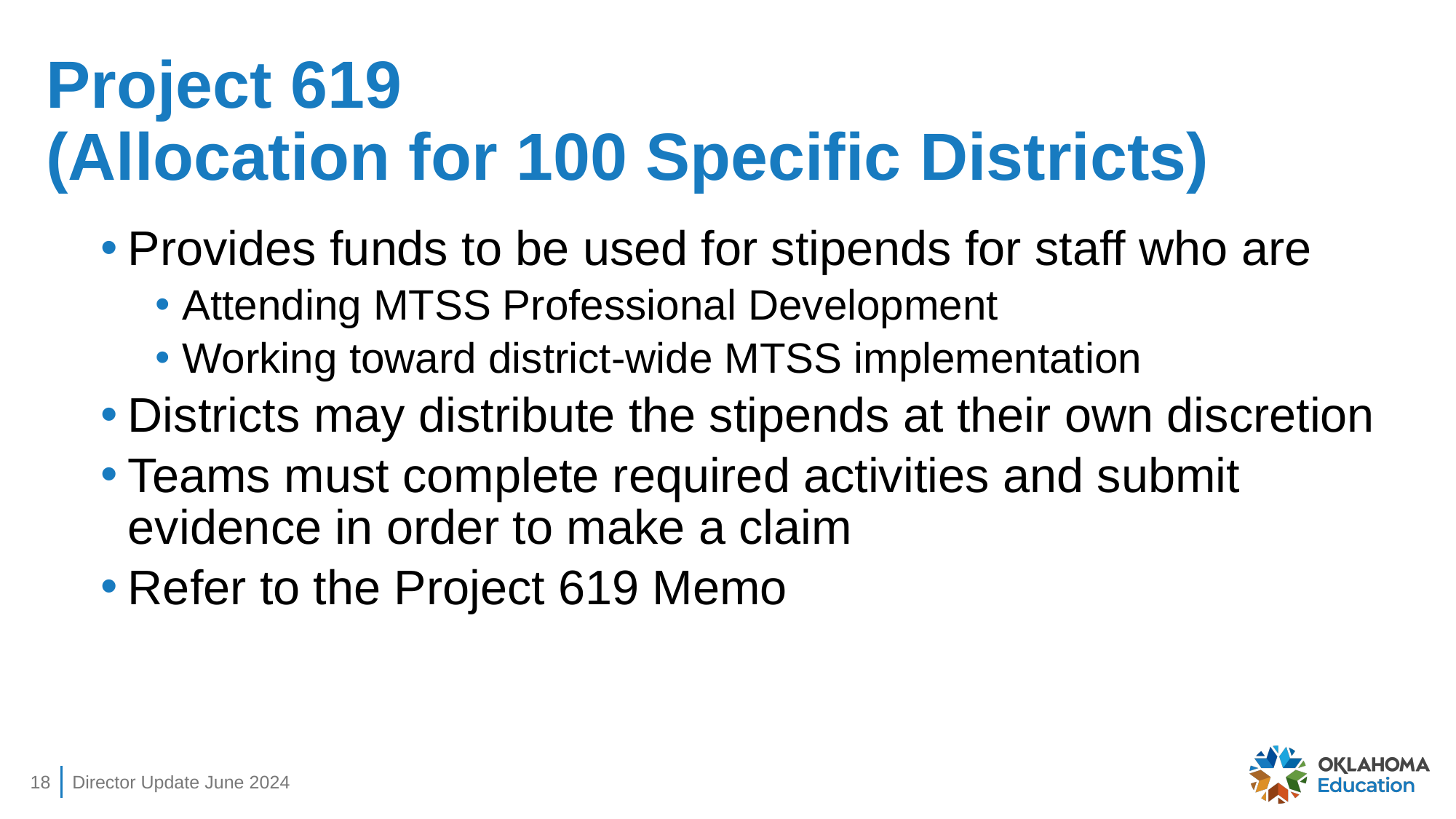

# Project 619 (Allocation for 100 Specific Districts)
Provides funds to be used for stipends for staff who are
Attending MTSS Professional Development
Working toward district-wide MTSS implementation
Districts may distribute the stipends at their own discretion
Teams must complete required activities and submit evidence in order to make a claim
Refer to the Project 619 Memo
18
Director Update June 2024